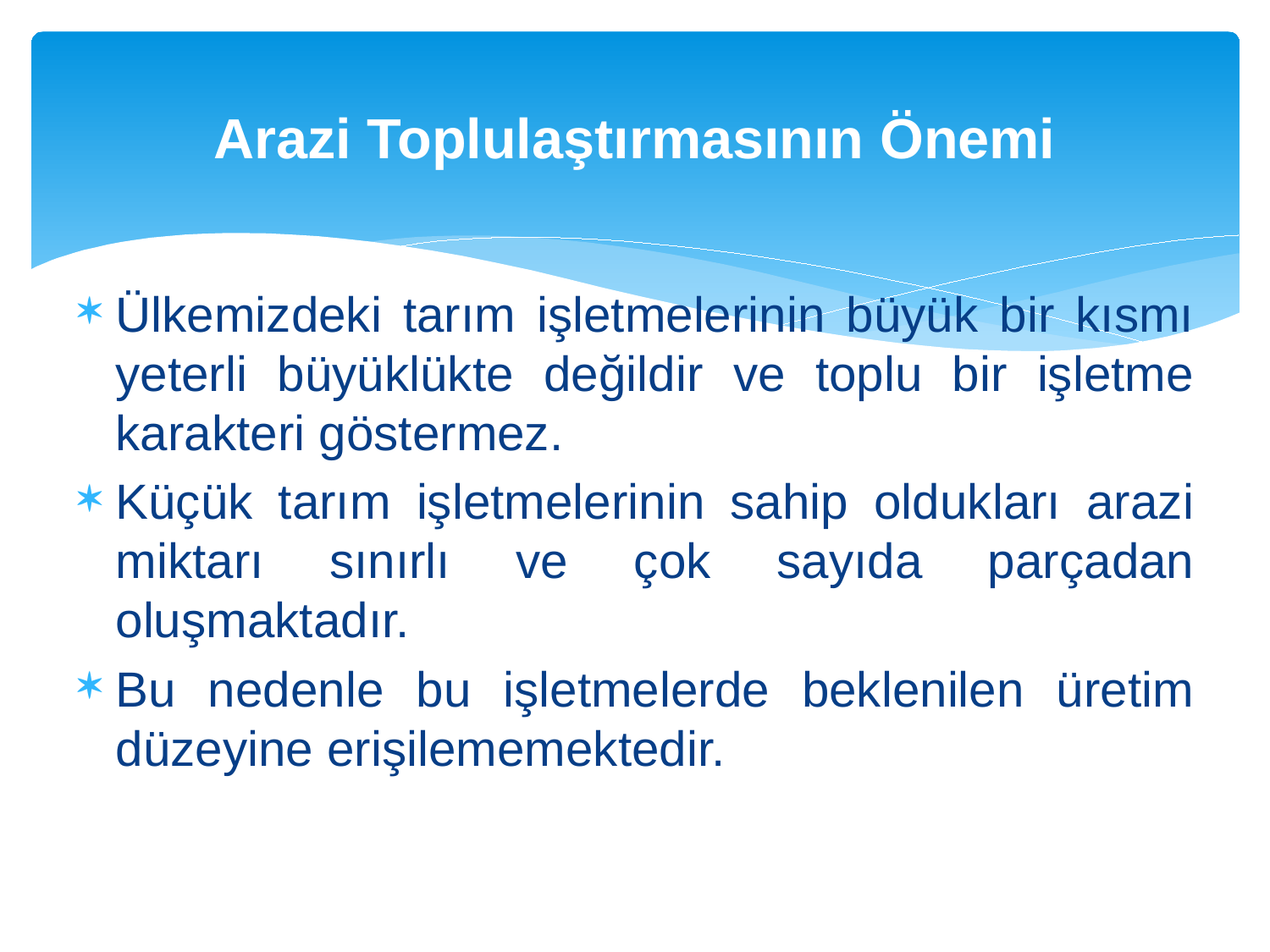

# Arazi Toplulaştırmasının Önemi
Ülkemizdeki tarım işletmelerinin büyük bir kısmı yeterli büyüklükte değildir ve toplu bir işletme karakteri göstermez.
Küçük tarım işletmelerinin sahip oldukları arazi miktarı sınırlı ve çok sayıda parçadan oluşmaktadır.
Bu nedenle bu işletmelerde beklenilen üretim düzeyine erişilememektedir.